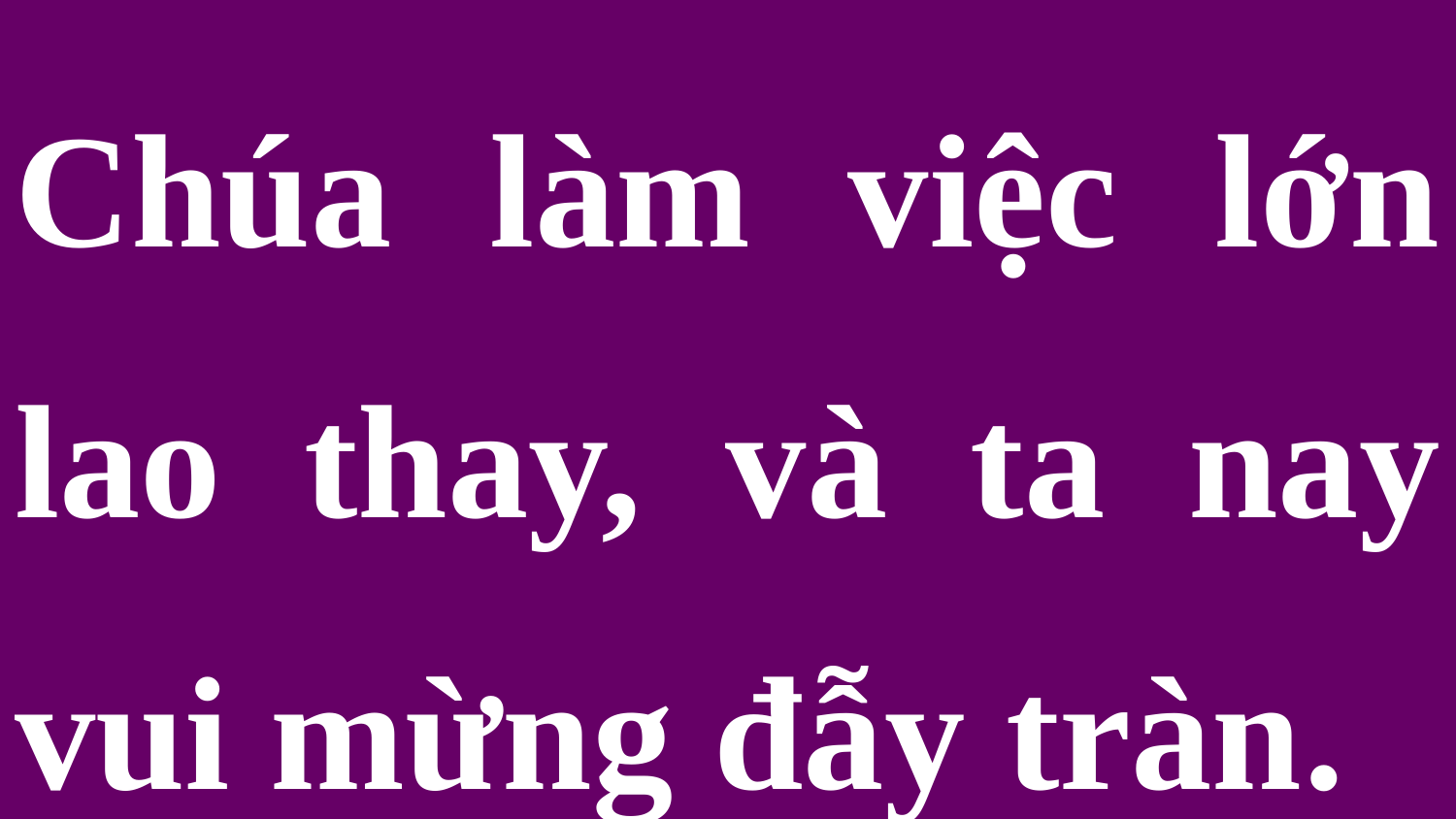

Chúa làm việc lớn lao thay, và ta nay vui mừng đẫy tràn.